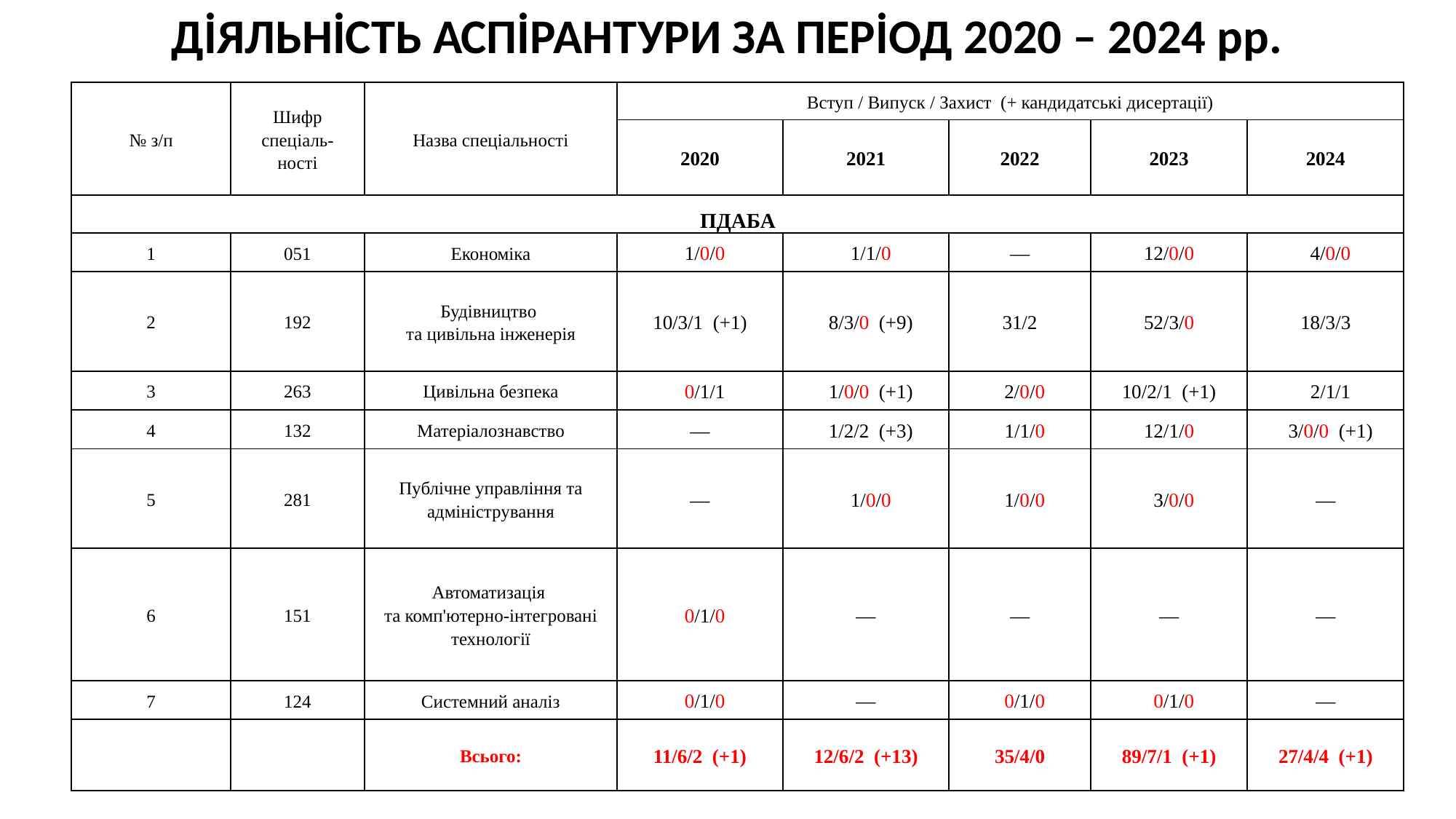

ДİЯЛЬНİСТЬ АСПİРАНТУРИ ЗА ПЕРİОД 2020 – 2024 рр.
| № з/п | Шифр спеціаль- ності | Назва спеціальності | Вступ / Випуск / Захист (+ кандидатські дисертації) |  |  |  |  |  |
| --- | --- | --- | --- | --- | --- | --- | --- | --- |
|  |  |  | 2020 | 2021 | 2022 | 2023 | 2024 |  |
| ПДАБА |  |  |  |  |  |  |  |  |
| 1 | 051 | Економіка | 1/0/0 | 1/1/0 | — | 12/0/0 | 4/0/0 |  |
| 2 | 192 | Будівництво та цивільна інженерія | 10/3/1 (+1) | 8/3/0 (+9) | 31/2 | 52/3/0 | 18/3/3 |  |
| 3 | 263 | Цивільна безпека | 0/1/1 | 1/0/0 (+1) | 2/0/0 | 10/2/1 (+1) | 2/1/1 |  |
| 4 | 132 | Матеріалознавство | — | 1/2/2 (+3) | 1/1/0 | 12/1/0 | 3/0/0 (+1) |  |
| 5 | 281 | Публічне управління та адміністрування | — | 1/0/0 | 1/0/0 | 3/0/0 | — |  |
| 6 | 151 | Автоматизація та комп'ютерно-інтегровані технології | 0/1/0 | — | — | — | — |  |
| 7 | 124 | Системний аналіз | 0/1/0 | — | 0/1/0 | 0/1/0 | — |  |
|  |  | Всього: | 11/6/2 (+1) | 12/6/2 (+13) | 35/4/0 | 89/7/1 (+1) | 27/4/4 (+1) |  |